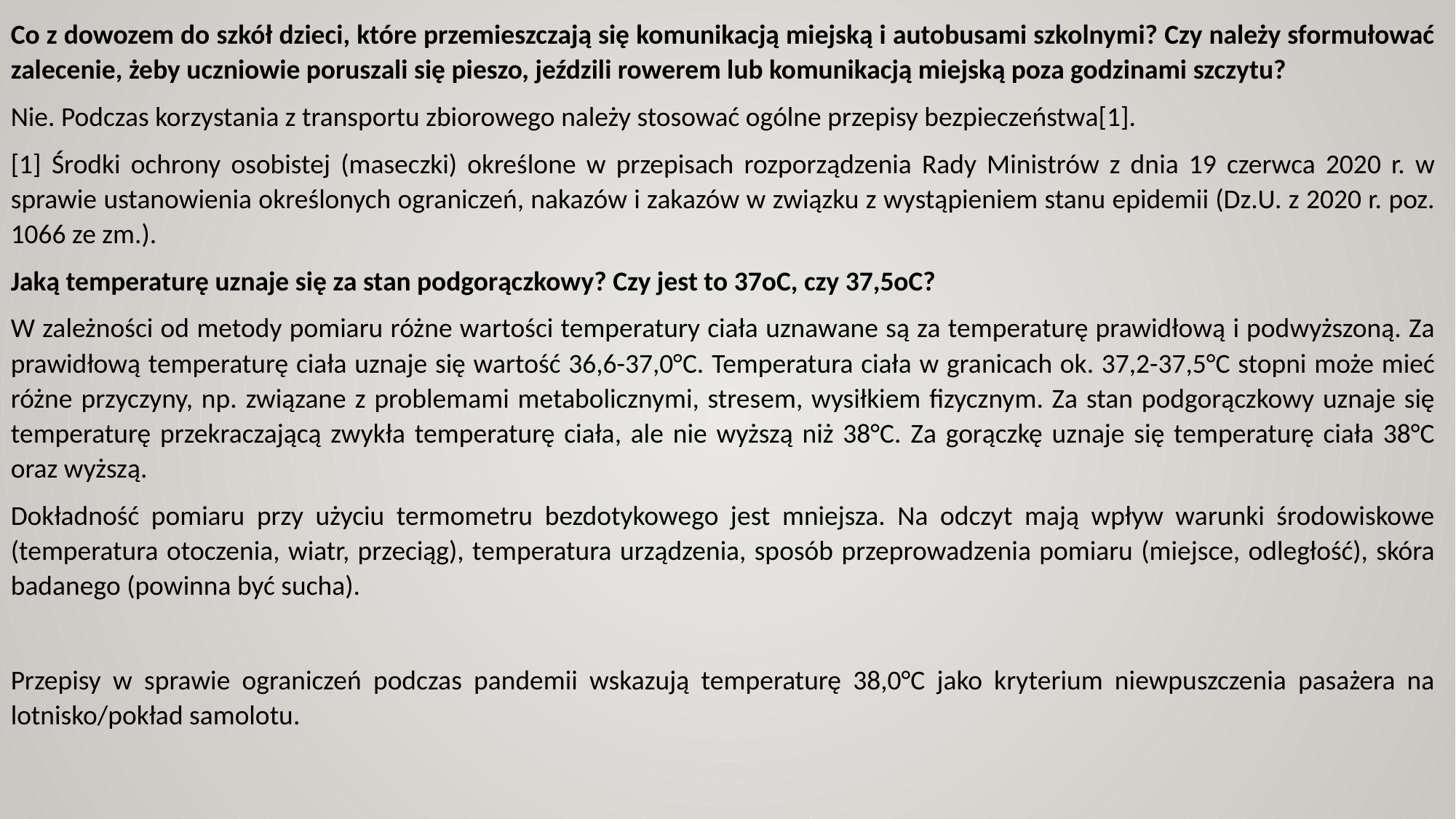

Co z dowozem do szkół dzieci, które przemieszczają się komunikacją miejską i autobusami szkolnymi? Czy należy sformułować zalecenie, żeby uczniowie poruszali się pieszo, jeździli rowerem lub komunikacją miejską poza godzinami szczytu?
Nie. Podczas korzystania z transportu zbiorowego należy stosować ogólne przepisy bezpieczeństwa[1].
[1] Środki ochrony osobistej (maseczki) określone w przepisach rozporządzenia Rady Ministrów z dnia 19 czerwca 2020 r. w sprawie ustanowienia określonych ograniczeń, nakazów i zakazów w związku z wystąpieniem stanu epidemii (Dz.U. z 2020 r. poz. 1066 ze zm.).
Jaką temperaturę uznaje się za stan podgorączkowy? Czy jest to 37oC, czy 37,5oC?
W zależności od metody pomiaru różne wartości temperatury ciała uznawane są za temperaturę prawidłową i podwyższoną. Za prawidłową temperaturę ciała uznaje się wartość 36,6-37,0°C. Temperatura ciała w granicach ok. 37,2-37,5°C stopni może mieć różne przyczyny, np. związane z problemami metabolicznymi, stresem, wysiłkiem fizycznym. Za stan podgorączkowy uznaje się temperaturę przekraczającą zwykła temperaturę ciała, ale nie wyższą niż 38°C. Za gorączkę uznaje się temperaturę ciała 38°C oraz wyższą.
Dokładność pomiaru przy użyciu termometru bezdotykowego jest mniejsza. Na odczyt mają wpływ warunki środowiskowe (temperatura otoczenia, wiatr, przeciąg), temperatura urządzenia, sposób przeprowadzenia pomiaru (miejsce, odległość), skóra badanego (powinna być sucha).

Przepisy w sprawie ograniczeń podczas pandemii wskazują temperaturę 38,0°C jako kryterium niewpuszczenia pasażera na lotnisko/pokład samolotu.